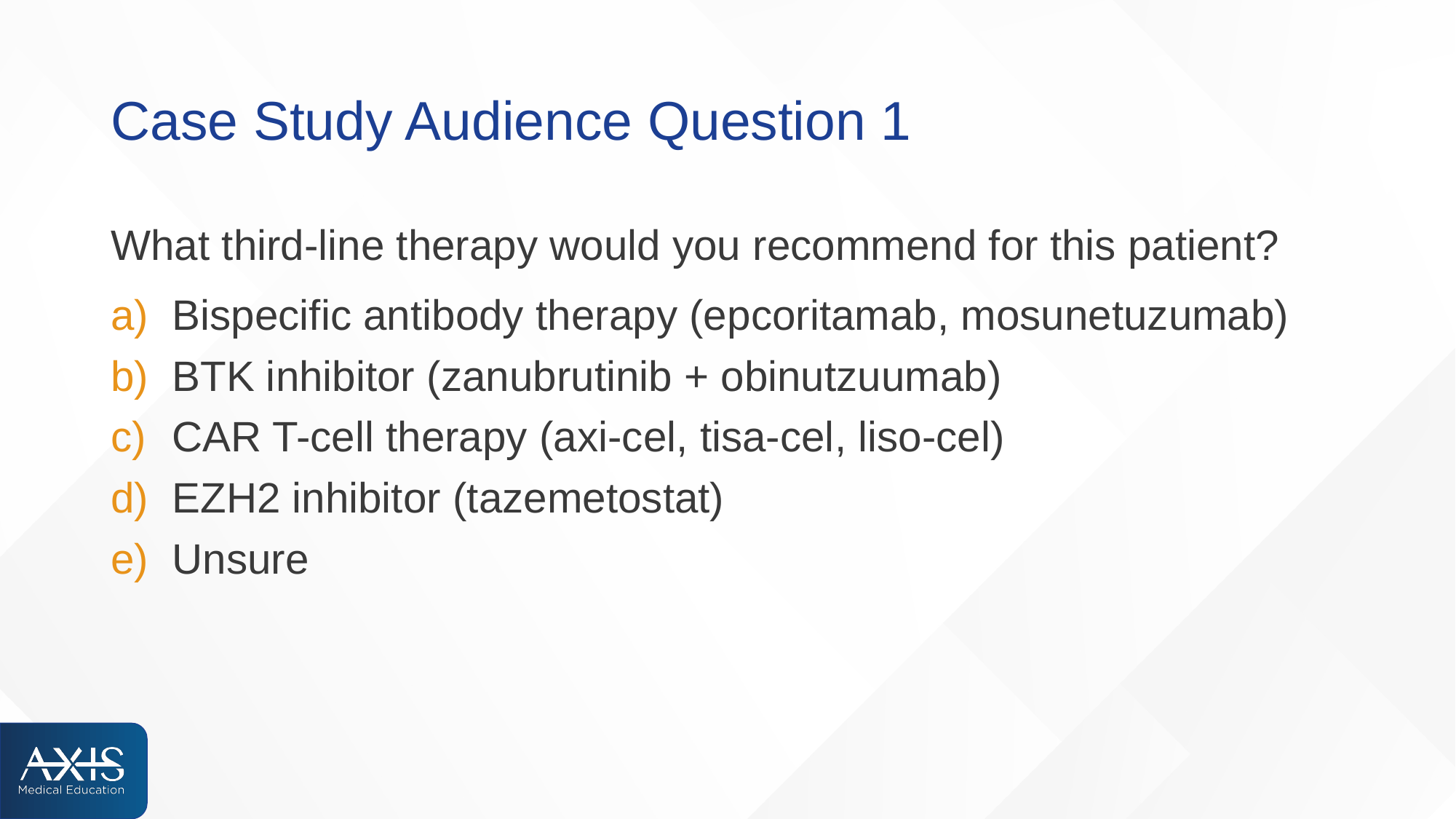

# Case Study Audience Question 1
What third-line therapy would you recommend for this patient?
Bispecific antibody therapy (epcoritamab, mosunetuzumab)
BTK inhibitor (zanubrutinib + obinutzuumab)
CAR T-cell therapy (axi-cel, tisa-cel, liso-cel)
EZH2 inhibitor (tazemetostat)
Unsure